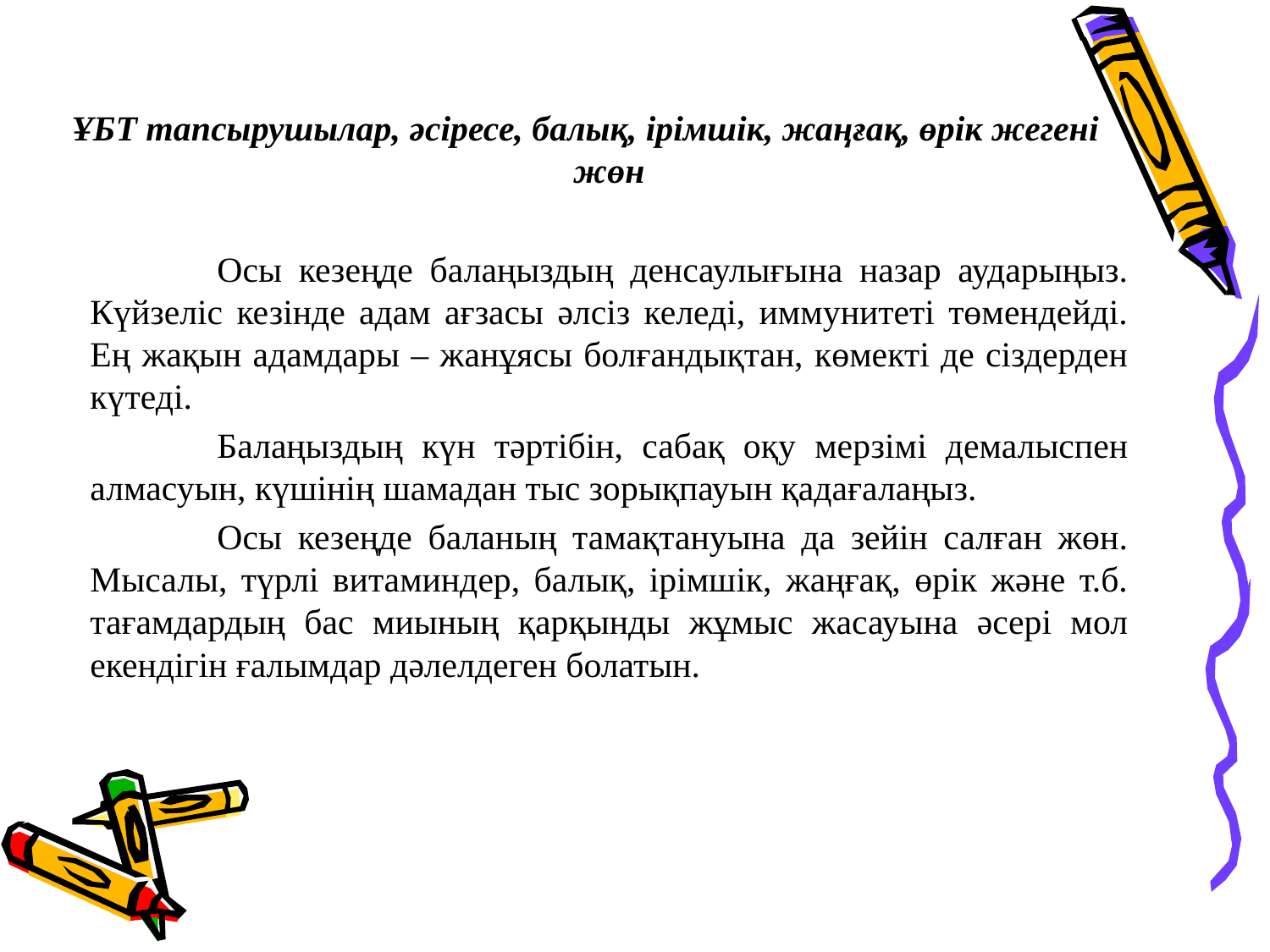

ҰБТ тапсырушылар, әсіресе, балық, ірімшік, жаңғақ, өрік жегені жөн

		Осы кезеңде балаңыздың денсаулығына назар аударыңыз. Күйзеліс кезінде адам ағзасы әлсіз келеді, иммунитеті төмендейді. Ең жақын адамдары – жанұясы болғандықтан, көмекті де сіздерден күтеді.
		Балаңыздың күн тәртібін, сабақ оқу мерзімі демалыспен алмасуын, күшінің шамадан тыс зорықпауын қадағалаңыз.
		Осы кезеңде баланың тамақтануына да зейін салған жөн. Мысалы, түрлі витаминдер, балық, ірімшік, жаңғақ, өрік және т.б. тағамдардың бас миының қарқынды жұмыс жасауына әсері мол екендігін ғалымдар дәлелдеген болатын.